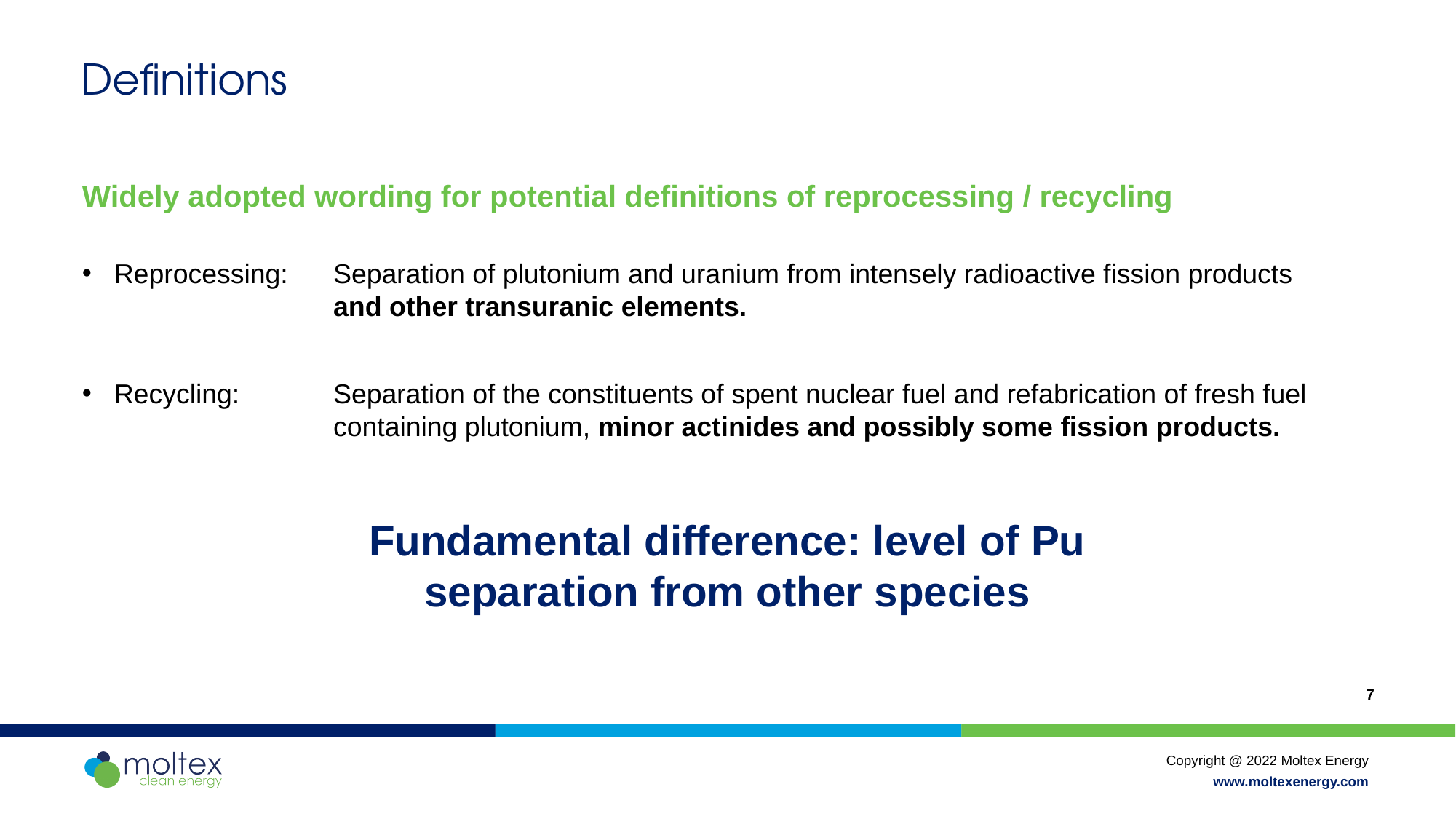

Definitions
Widely adopted wording for potential definitions of reprocessing / recycling
Reprocessing:

Recycling:

Separation of plutonium and uranium from intensely radioactive fission products and other transuranic elements.
Separation of the constituents of spent nuclear fuel and refabrication of fresh fuel containing plutonium, minor actinides and possibly some fission products.

Fundamental difference: level of Pu separation from other species
7